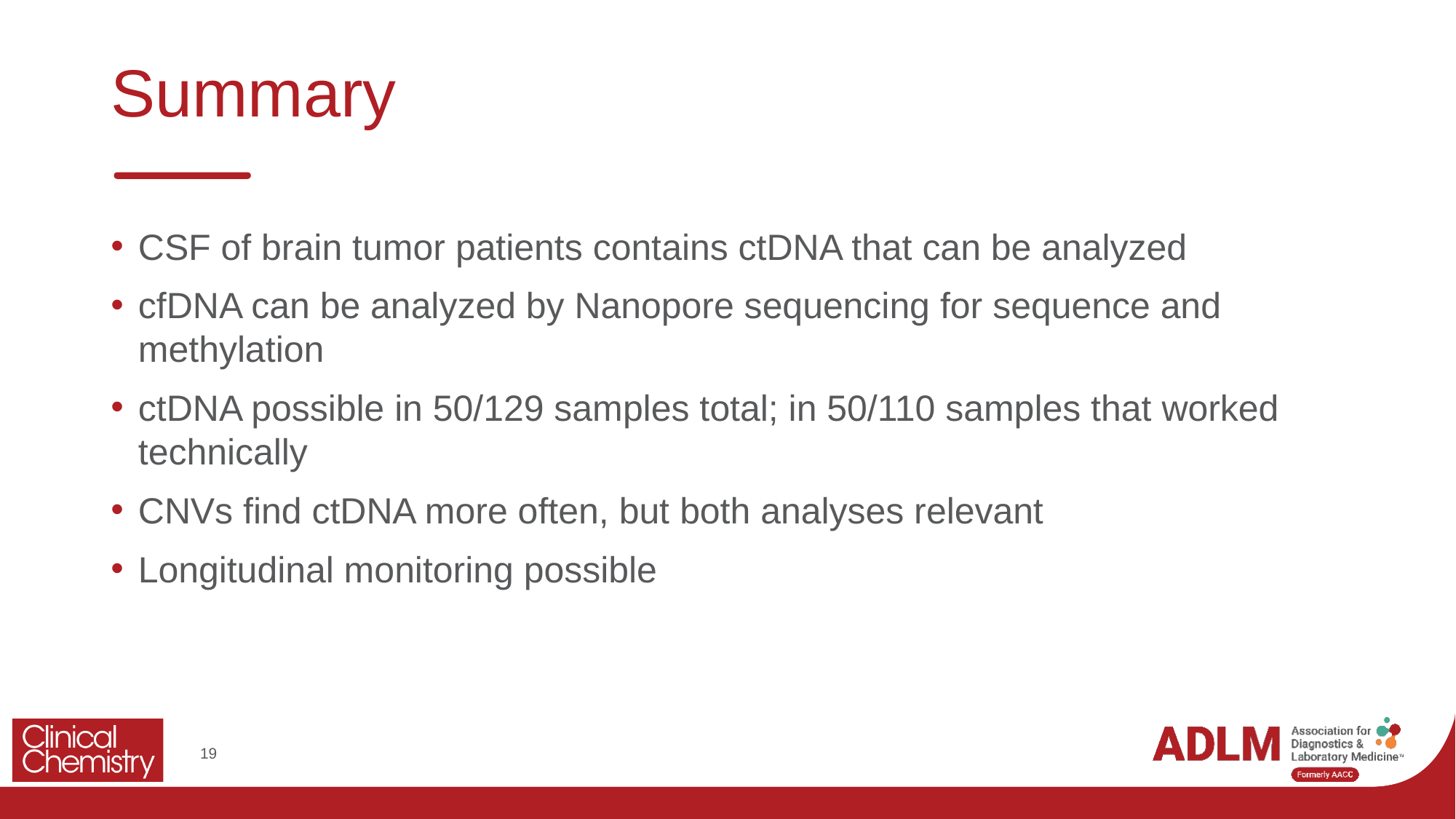

# Summary
CSF of brain tumor patients contains ctDNA that can be analyzed
cfDNA can be analyzed by Nanopore sequencing for sequence and methylation
ctDNA possible in 50/129 samples total; in 50/110 samples that worked technically
CNVs find ctDNA more often, but both analyses relevant
Longitudinal monitoring possible
19